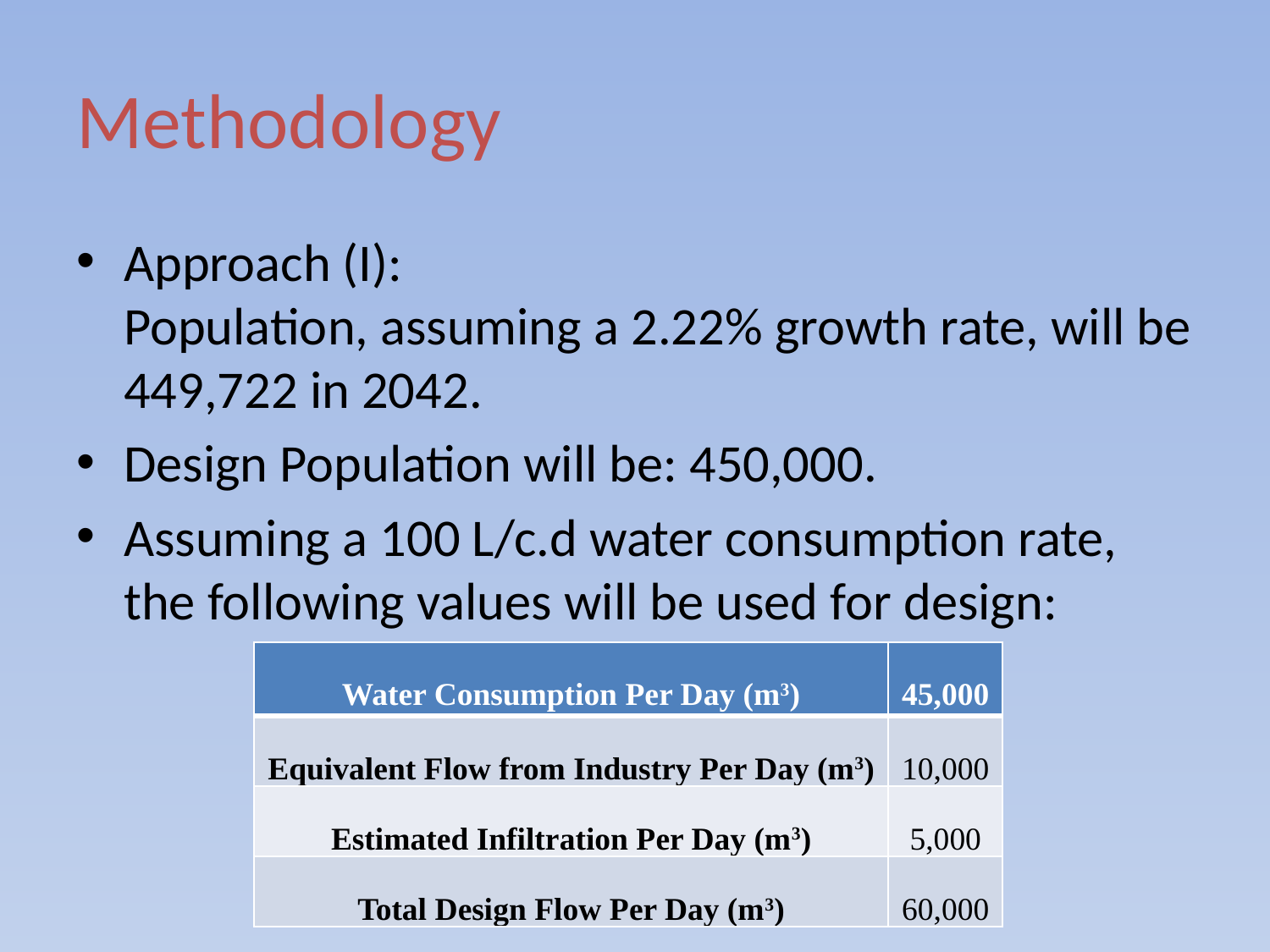

# Methodology
Approach (I):
Population, assuming a 2.22% growth rate, will be 449,722 in 2042.
Design Population will be: 450,000.
Assuming a 100 L/c.d water consumption rate, the following values will be used for design:

| Water Consumption Per Day (m3) | 45,000 |
| --- | --- |
| Equivalent Flow from Industry Per Day (m3) | 10,000 |
| Estimated Infiltration Per Day (m3) | 5,000 |
| Total Design Flow Per Day (m3) | 60,000 |